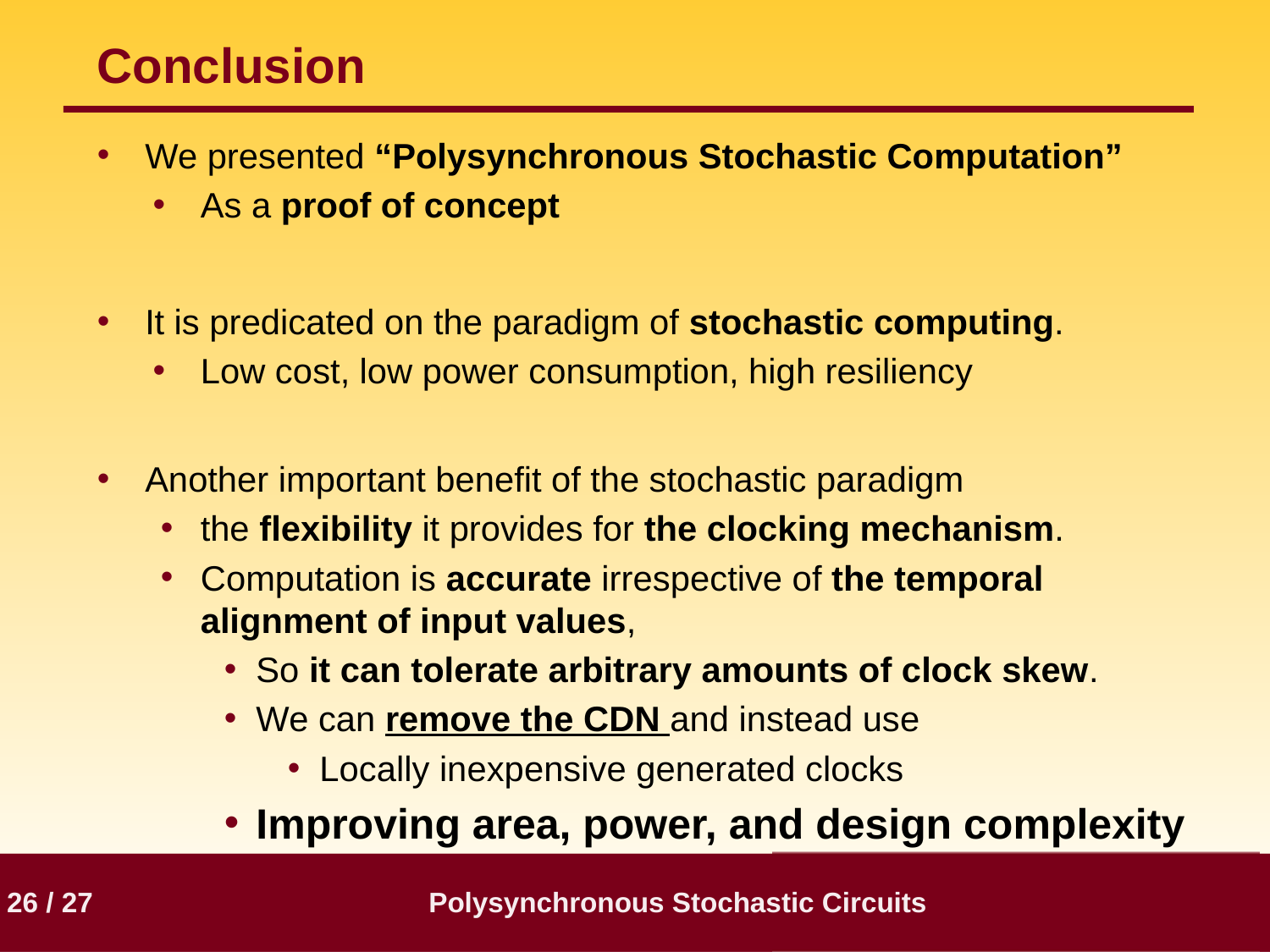

# Conclusion
We presented “Polysynchronous Stochastic Computation”
As a proof of concept

It is predicated on the paradigm of stochastic computing.
Low cost, low power consumption, high resiliency

Another important benefit of the stochastic paradigm
the flexibility it provides for the clocking mechanism.
Computation is accurate irrespective of the temporal alignment of input values,
So it can tolerate arbitrary amounts of clock skew.
We can remove the CDN and instead use
Locally inexpensive generated clocks
Improving area, power, and design complexity